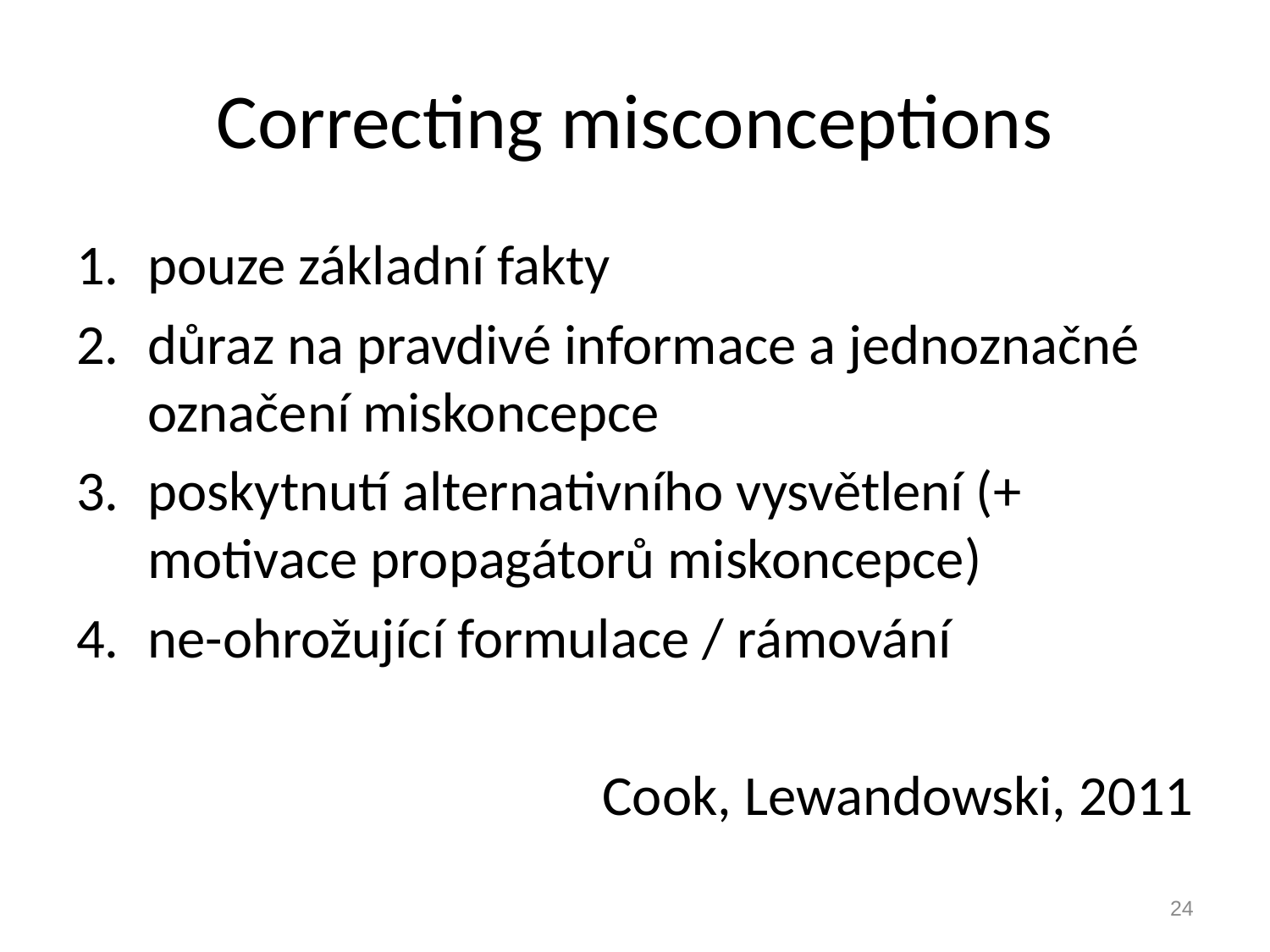

# Correcting misconceptions
pouze základní fakty
důraz na pravdivé informace a jednoznačné označení miskoncepce
poskytnutí alternativního vysvětlení (+ motivace propagátorů miskoncepce)
ne-ohrožující formulace / rámování

Cook, Lewandowski, 2011
24